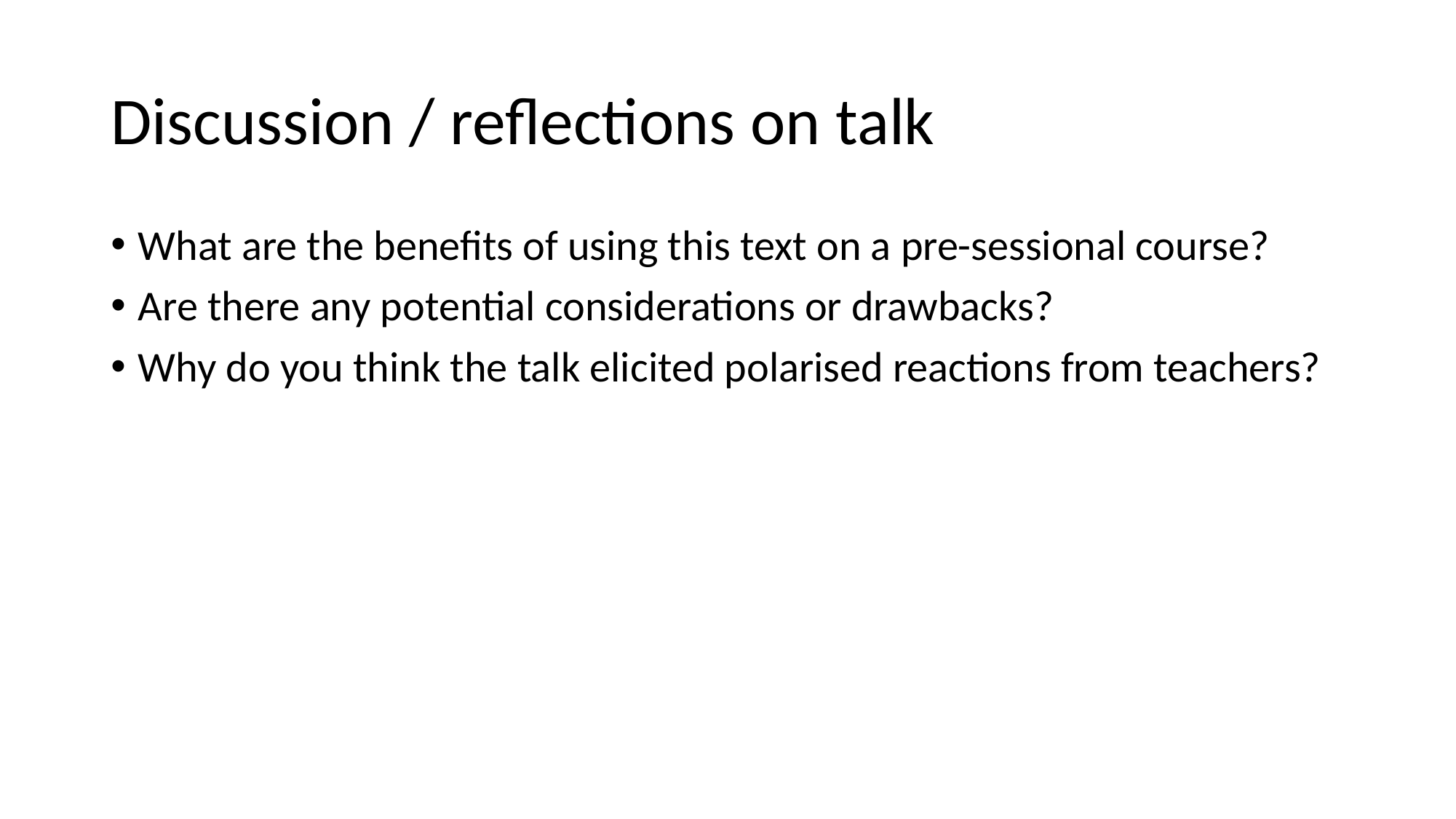

# Discussion / reflections on talk
What are the benefits of using this text on a pre-sessional course?
Are there any potential considerations or drawbacks?
Why do you think the talk elicited polarised reactions from teachers?